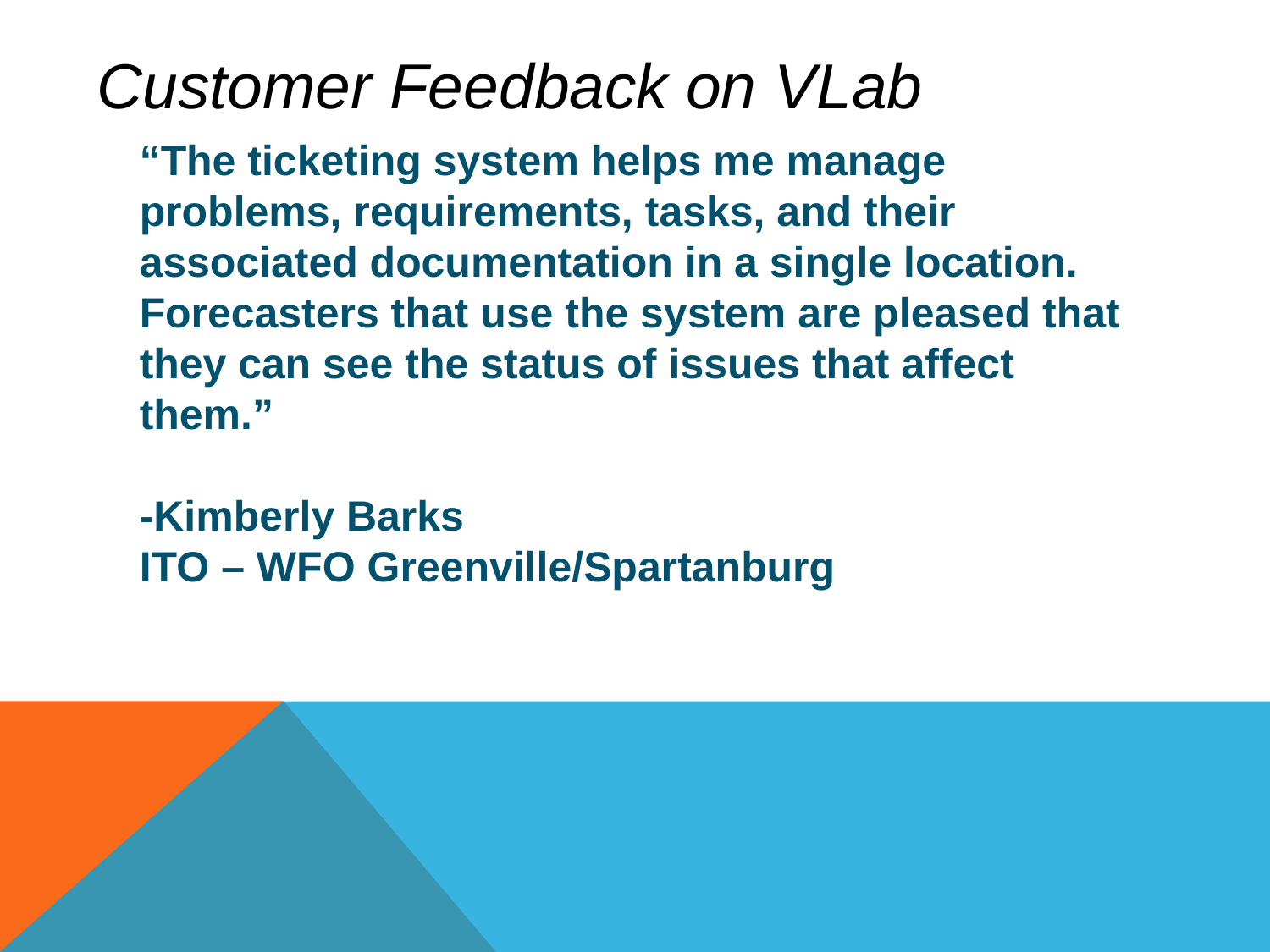

Customer Feedback on VLab

“The ticketing system helps me manage problems, requirements, tasks, and their associated documentation in a single location.   Forecasters that use the system are pleased that they can see the status of issues that affect them.”

-Kimberly Barks
ITO – WFO Greenville/Spartanburg